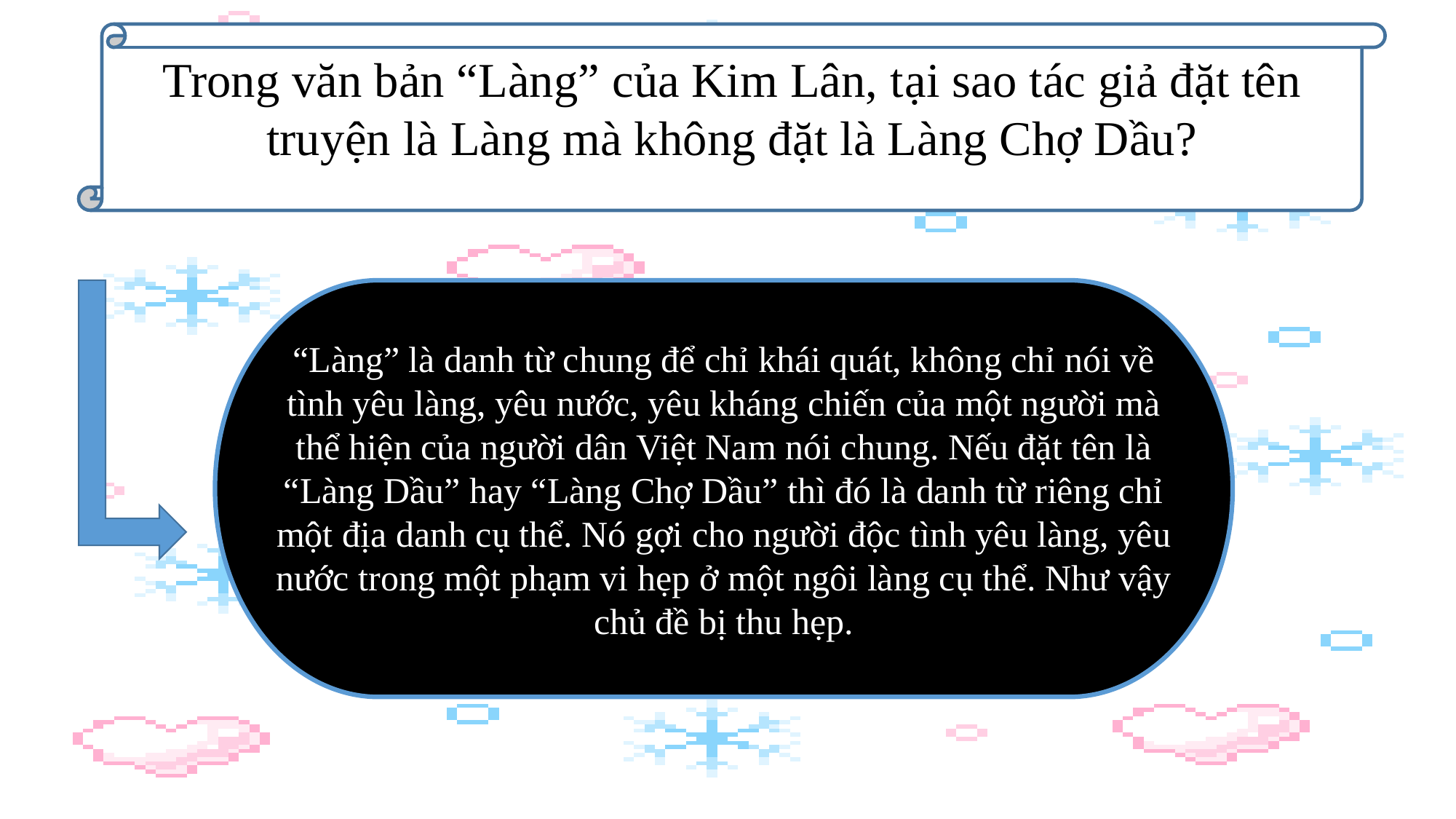

Trong văn bản “Làng” của Kim Lân, tại sao tác giả đặt tên truyện là Làng mà không đặt là Làng Chợ Dầu?

“Làng” là danh từ chung để chỉ khái quát, không chỉ nói về tình yêu làng, yêu nước, yêu kháng chiến của một người mà thể hiện của người dân Việt Nam nói chung. Nếu đặt tên là “Làng Dầu” hay “Làng Chợ Dầu” thì đó là danh từ riêng chỉ một địa danh cụ thể. Nó gợi cho người độc tình yêu làng, yêu nước trong một phạm vi hẹp ở một ngôi làng cụ thể. Như vậy chủ đề bị thu hẹp.